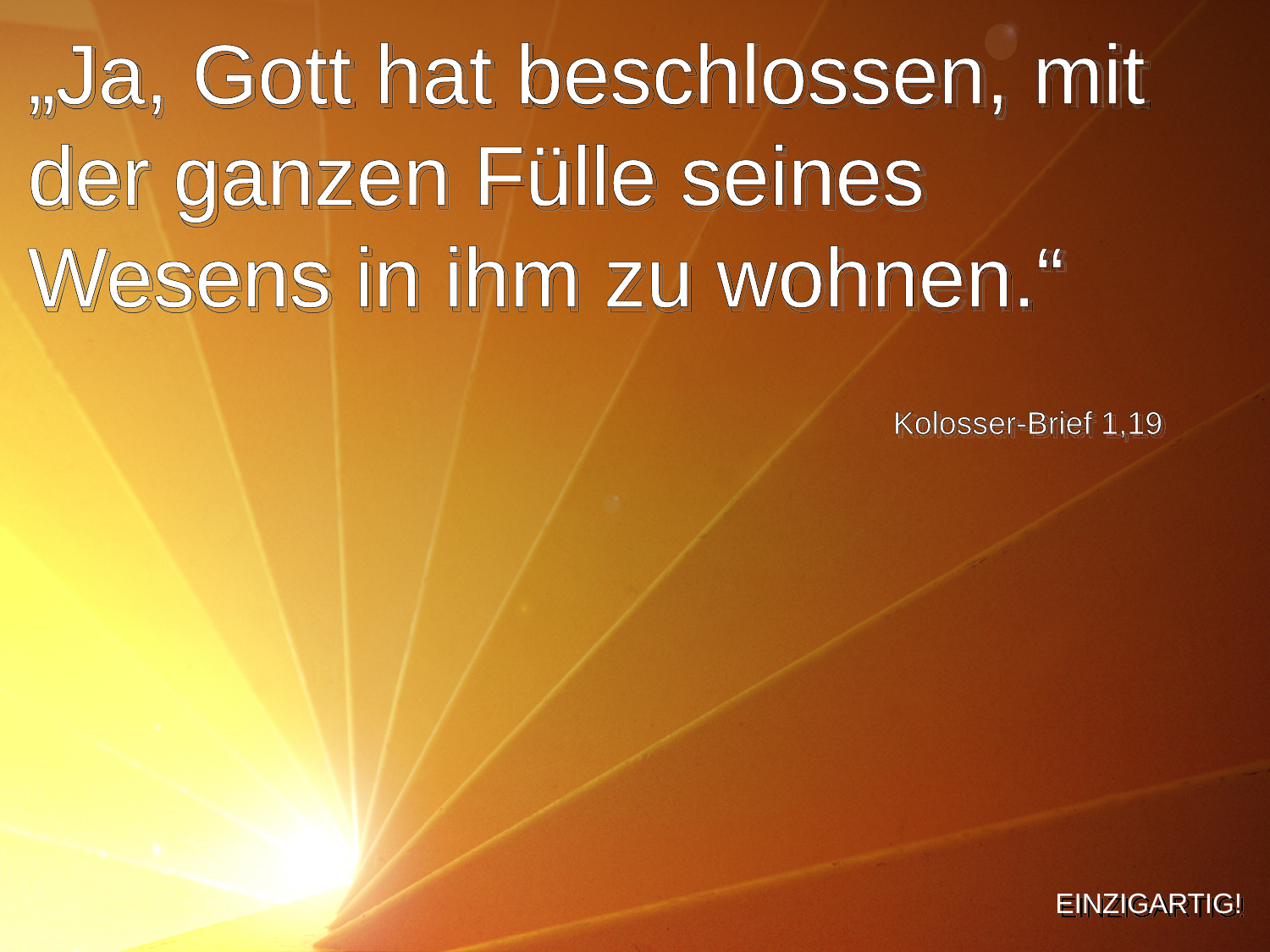

„Ja, Gott hat beschlossen, mit der ganzen Fülle seines Wesens in ihm zu wohnen.“
Kolosser-Brief 1,19
EINZIGARTIG!